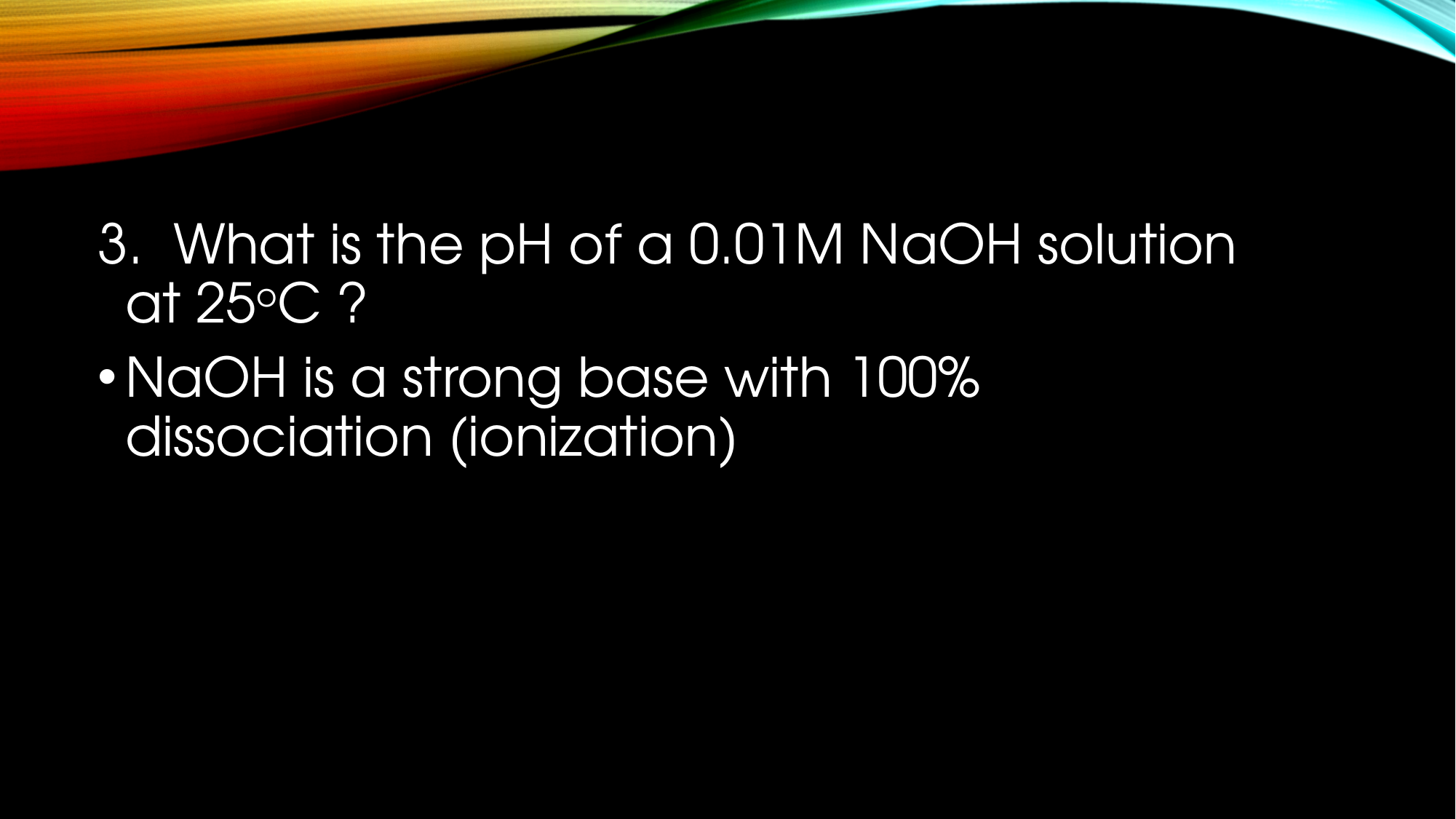

3.  What is the pH of a 0.01M NaOH solution at 25oC ?
NaOH is a strong base with 100% dissociation (ionization)